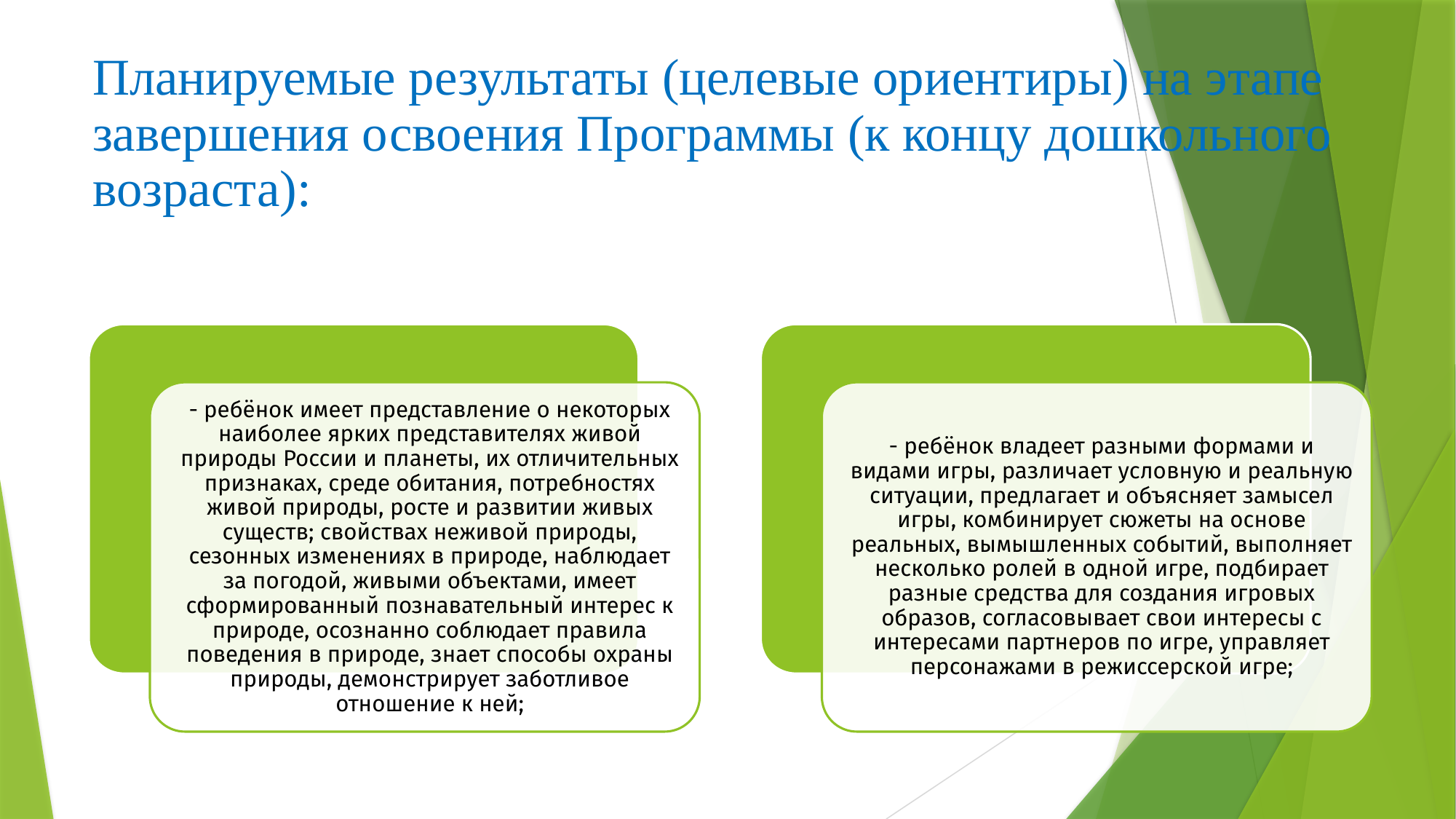

# Планируемые результаты (целевые ориентиры) на этапе завершения освоения Программы (к концу дошкольного возраста):
- ребёнок имеет представление о некоторых наиболее ярких представителях живой природы России и планеты, их отличительных признаках, среде обитания, потребностях живой природы, росте и развитии живых существ; свойствах неживой природы, сезонных изменениях в природе, наблюдает за погодой, живыми объектами, имеет сформированный познавательный интерес к природе, осознанно соблюдает правила поведения в природе, знает способы охраны природы, демонстрирует заботливое отношение к ней;
- ребёнок владеет разными формами и видами игры, различает условную и реальную ситуации, предлагает и объясняет замысел игры, комбинирует сюжеты на основе реальных, вымышленных событий, выполняет несколько ролей в одной игре, подбирает разные средства для создания игровых образов, согласовывает свои интересы с интересами партнеров по игре, управляет персонажами в режиссерской игре;